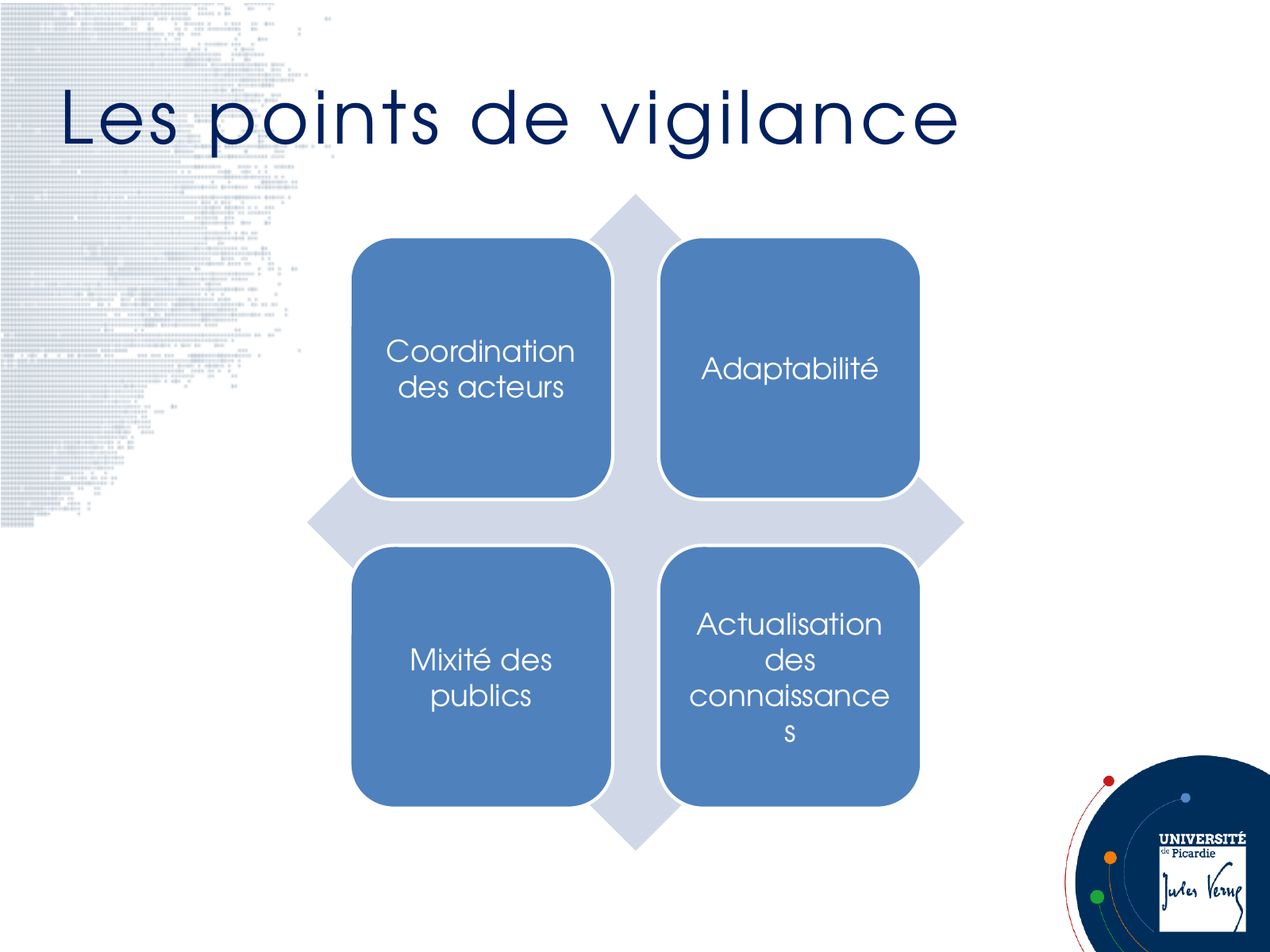

# Les points de vigilance
Coordination des acteurs
Adaptabilité
Mixité des publics
Actualisation des connaissances